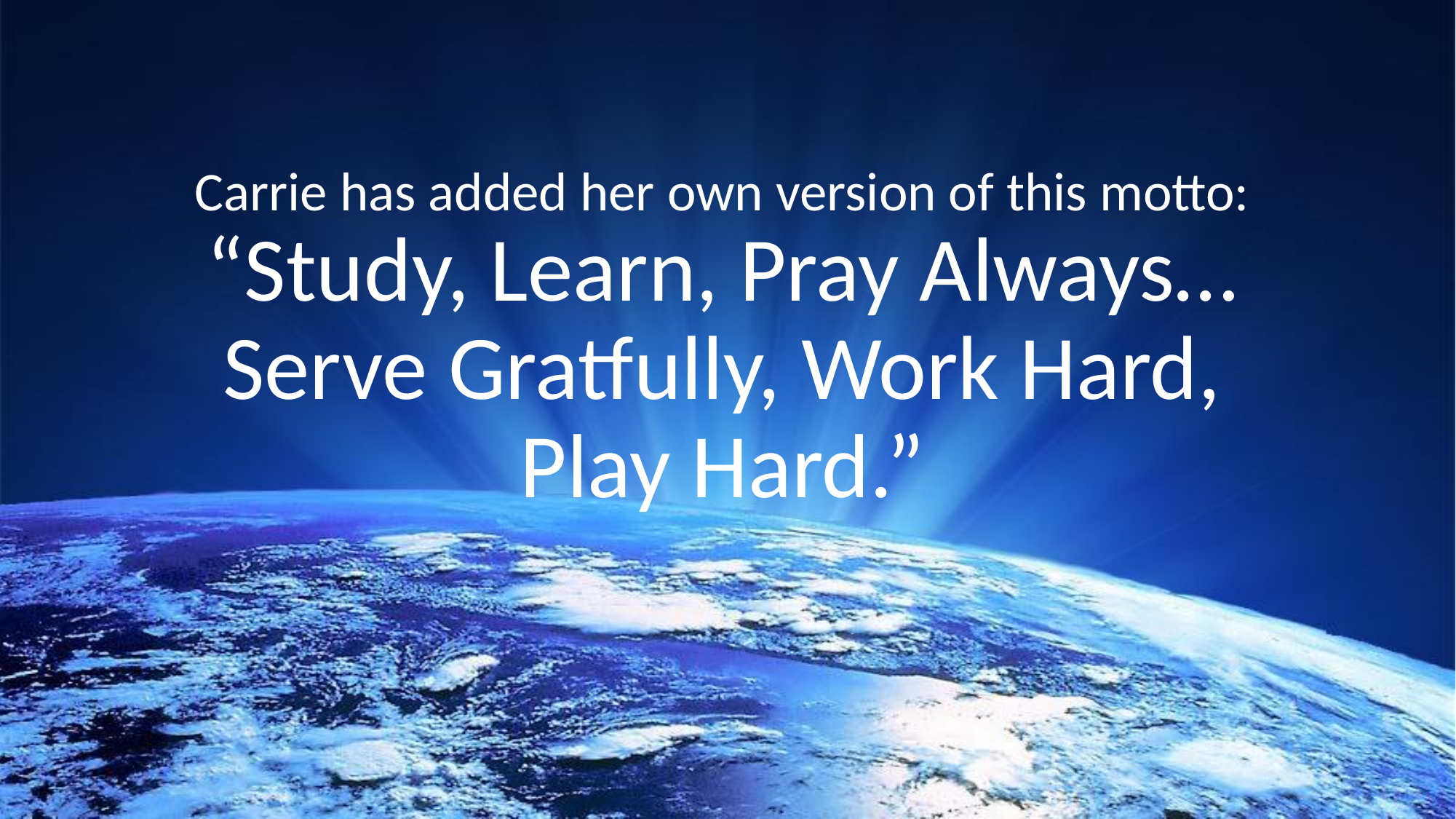

# Carrie has added her own version of this motto: “Study, Learn, Pray Always… Serve Gratfully, Work Hard, Play Hard.”